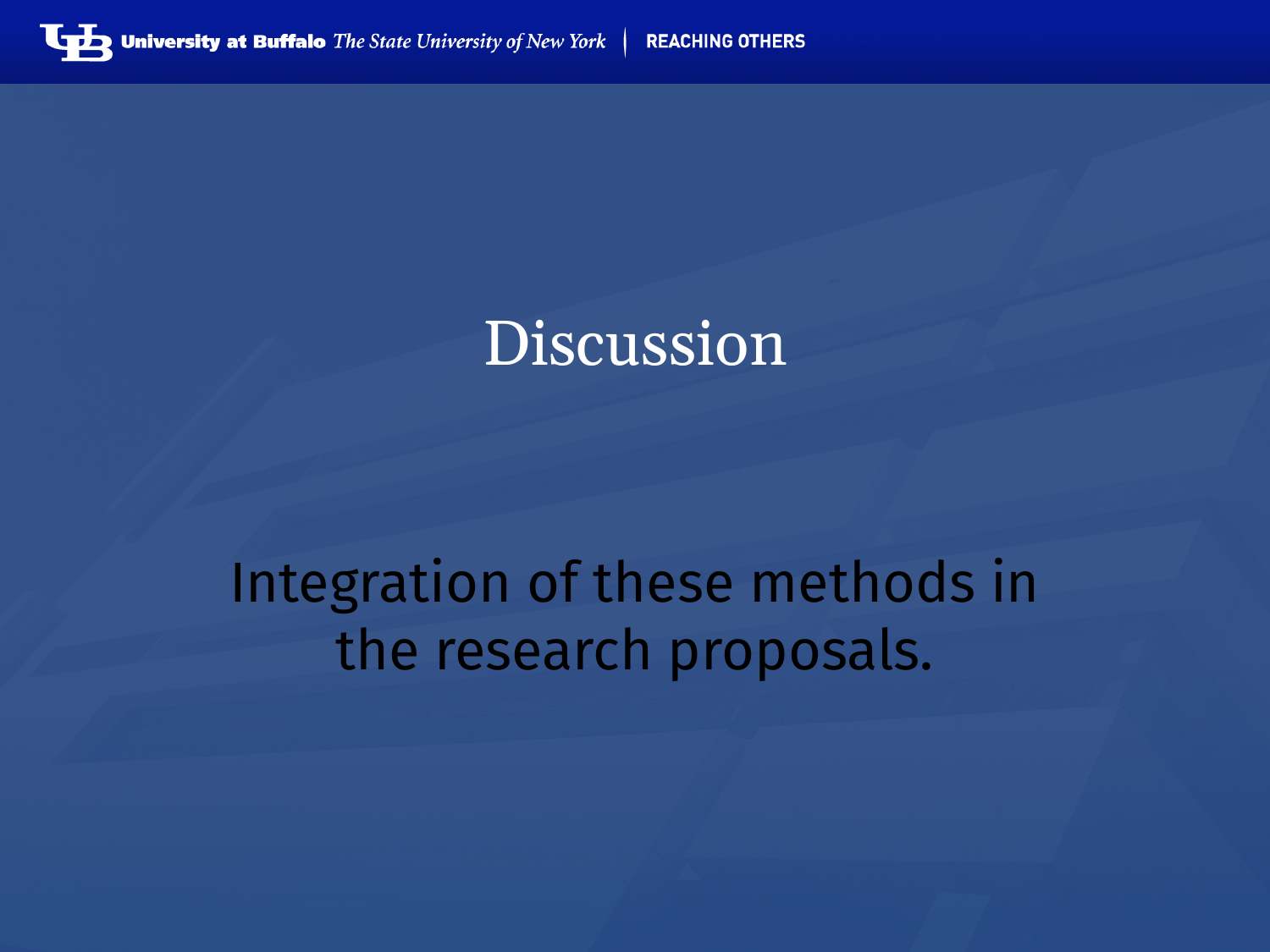

# Discussion
Integration of these methods in the research proposals.